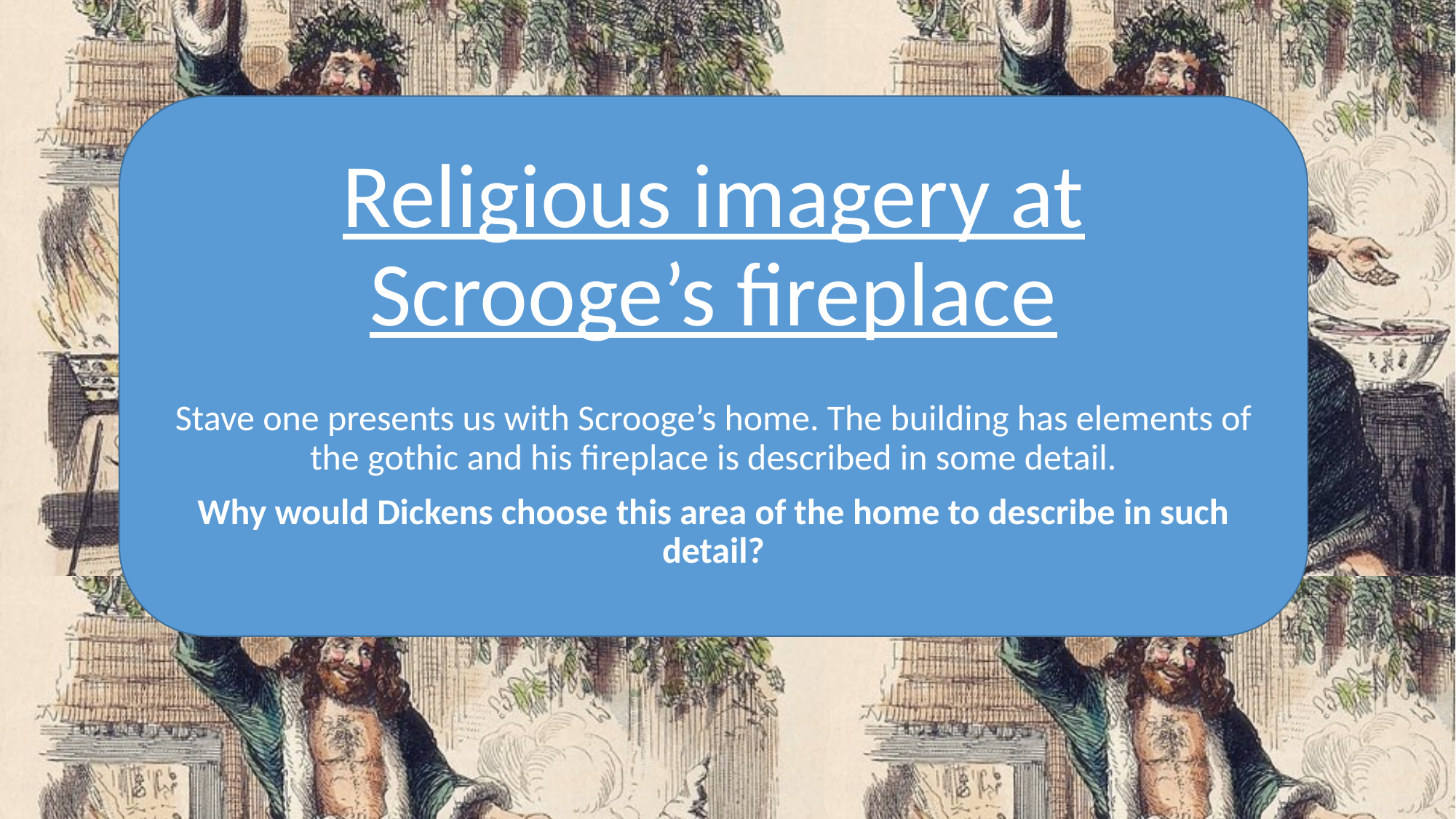

# Religious imagery at Scrooge’s fireplace

Stave one presents us with Scrooge’s home. The building has elements of the gothic and his fireplace is described in some detail.
Why would Dickens choose this area of the home to describe in such detail?